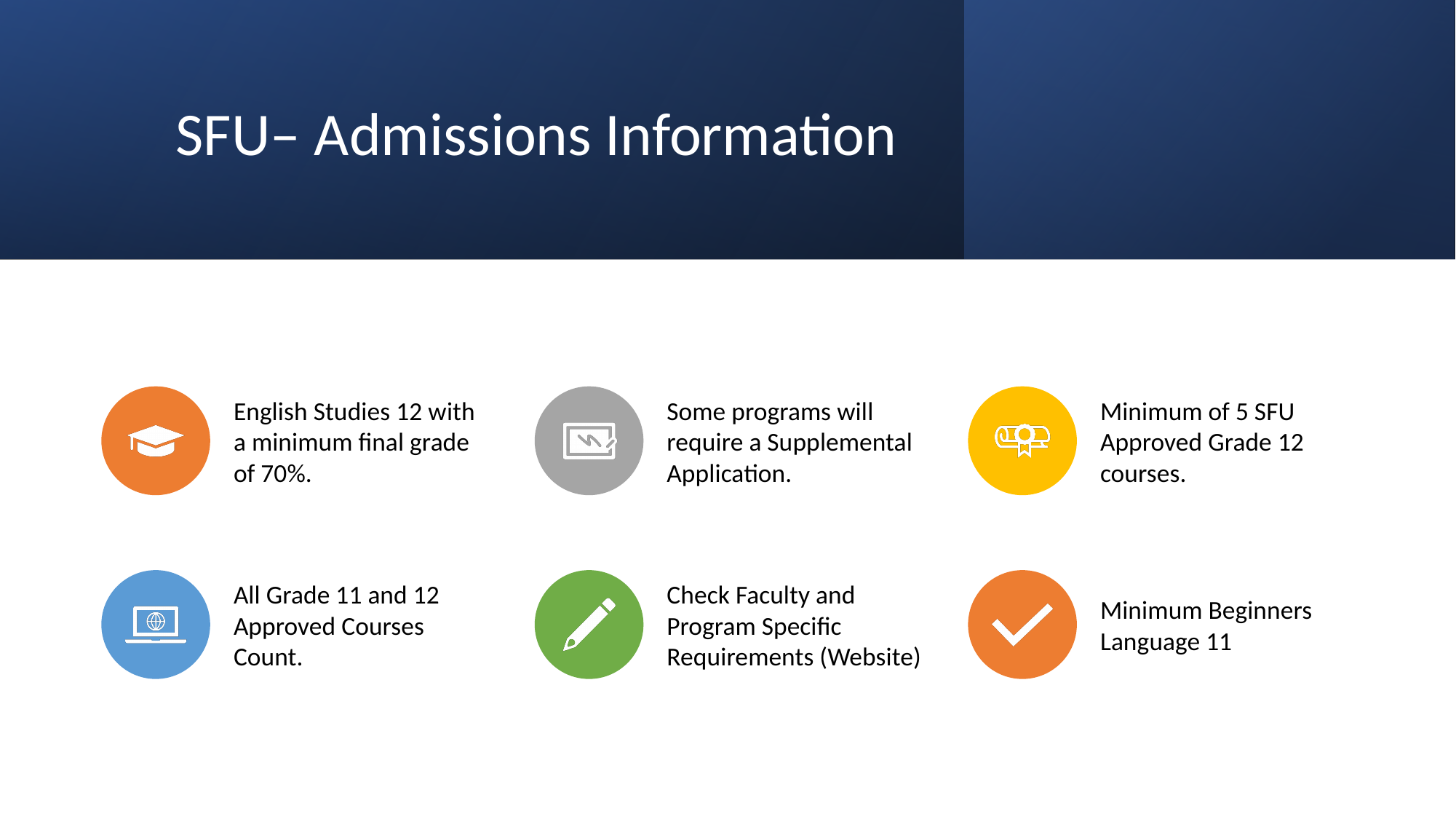

# SFU– Admissions Information
English Studies 12 with a minimum final grade of 70%.
Some programs will require a Supplemental Application.
Minimum of 5 SFU Approved Grade 12 courses.
All Grade 11 and 12 Approved Courses Count.
Check Faculty and Program Specific Requirements (Website)
Minimum Beginners Language 11